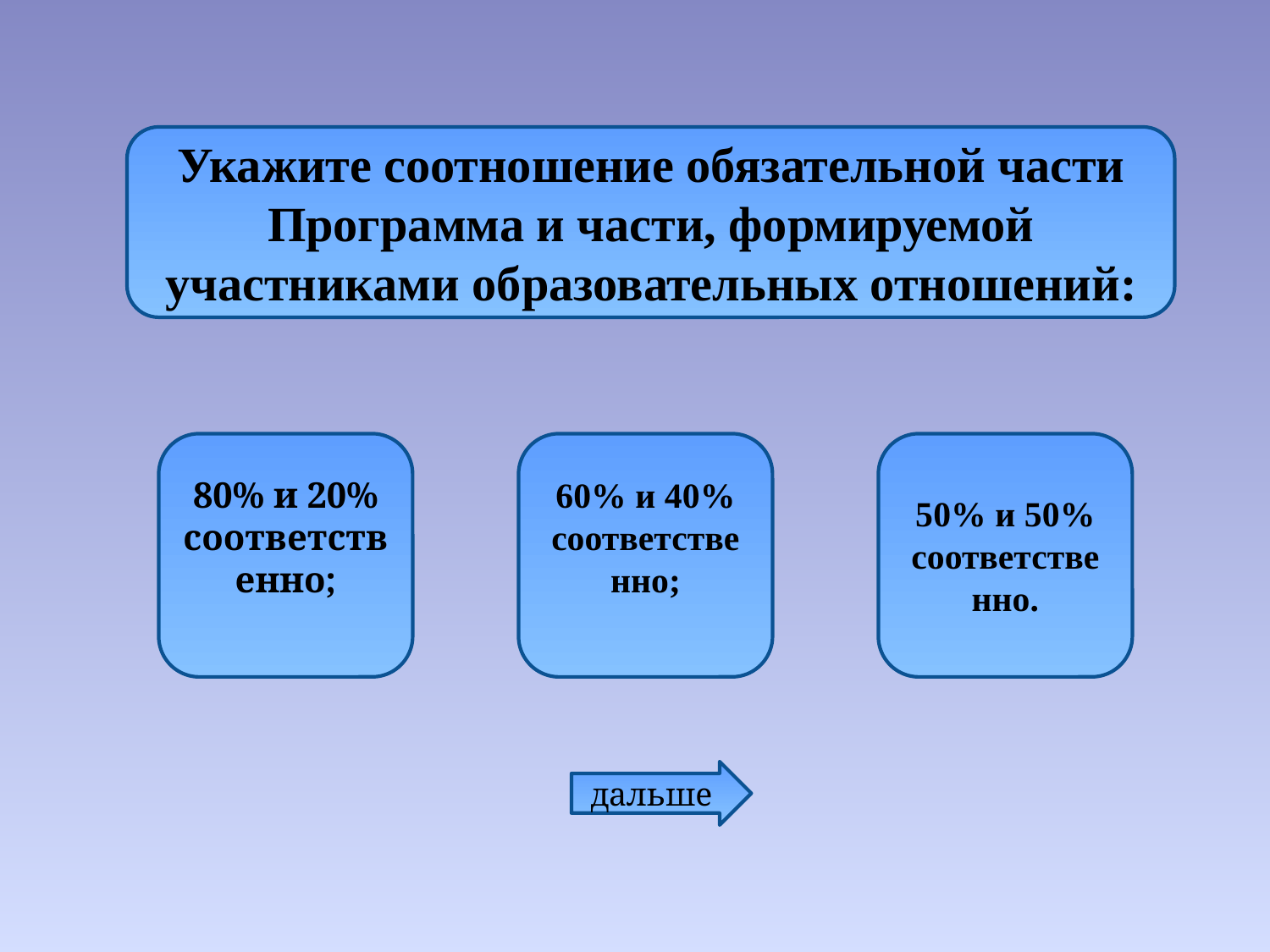

Укажите соотношение обязательной части Программа и части, формируемой участниками образовательных отношений:
80% и 20% соответственно;

60% и 40% соответственно;

50% и 50% соответственно.
дальше